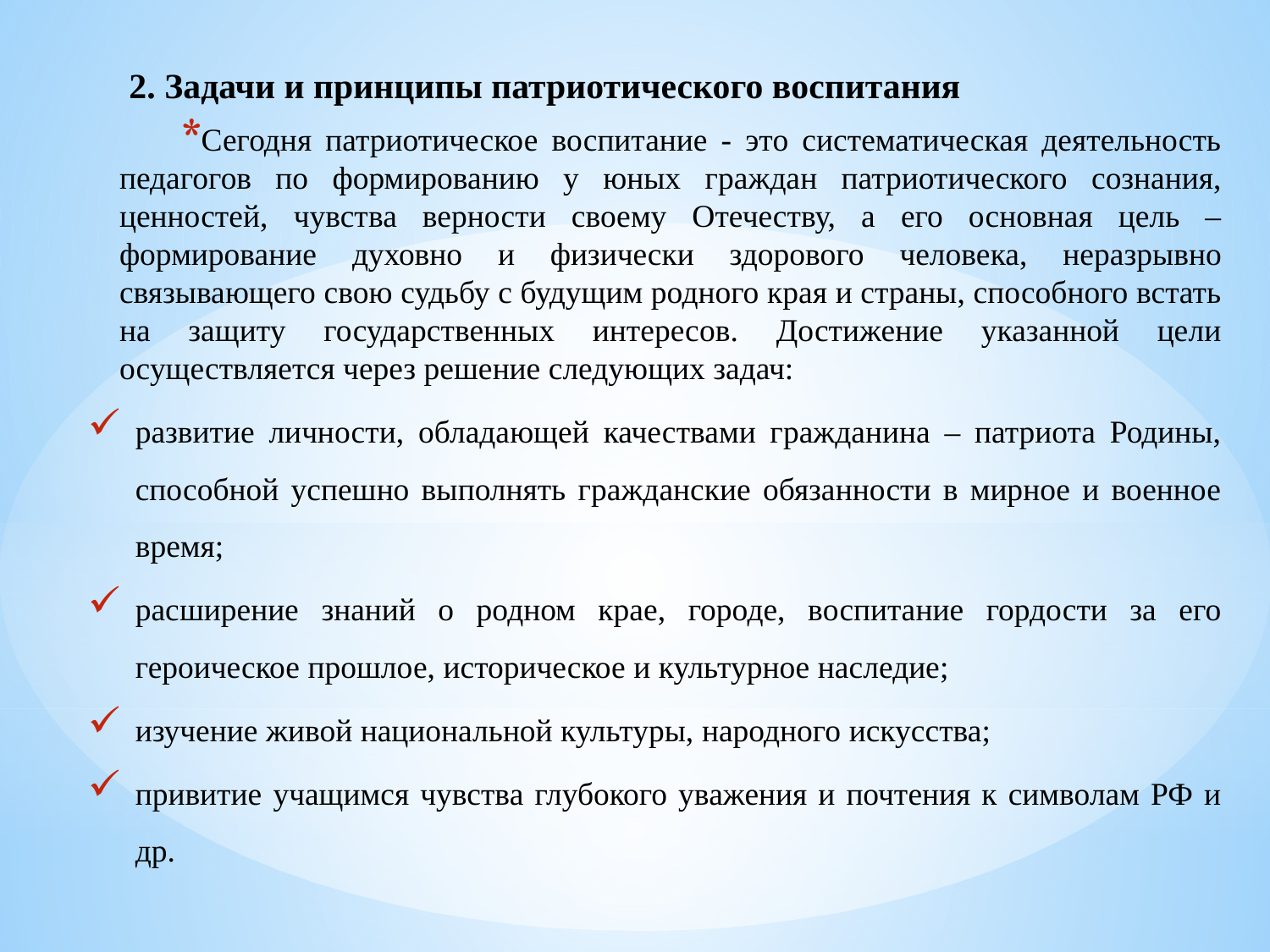

2. Задачи и принципы патриотического воспитания
Сегодня патриотическое воспитание - это систематическая деятельность педагогов по формированию у юных граждан патриотического сознания, ценностей, чувства верности своему Отечеству, а его основная цель – формирование духовно и физически здорового человека, неразрывно связывающего свою судьбу с будущим родного края и страны, способного встать на защиту государственных интересов. Достижение указанной цели осуществляется через решение следующих задач:
развитие личности, обладающей качествами гражданина – патриота Родины, способной успешно выполнять гражданские обязанности в мирное и военное время;
расширение знаний о родном крае, городе, воспитание гордости за его героическое прошлое, историческое и культурное наследие;
изучение живой национальной культуры, народного искусства;
привитие учащимся чувства глубокого уважения и почтения к символам РФ и др.